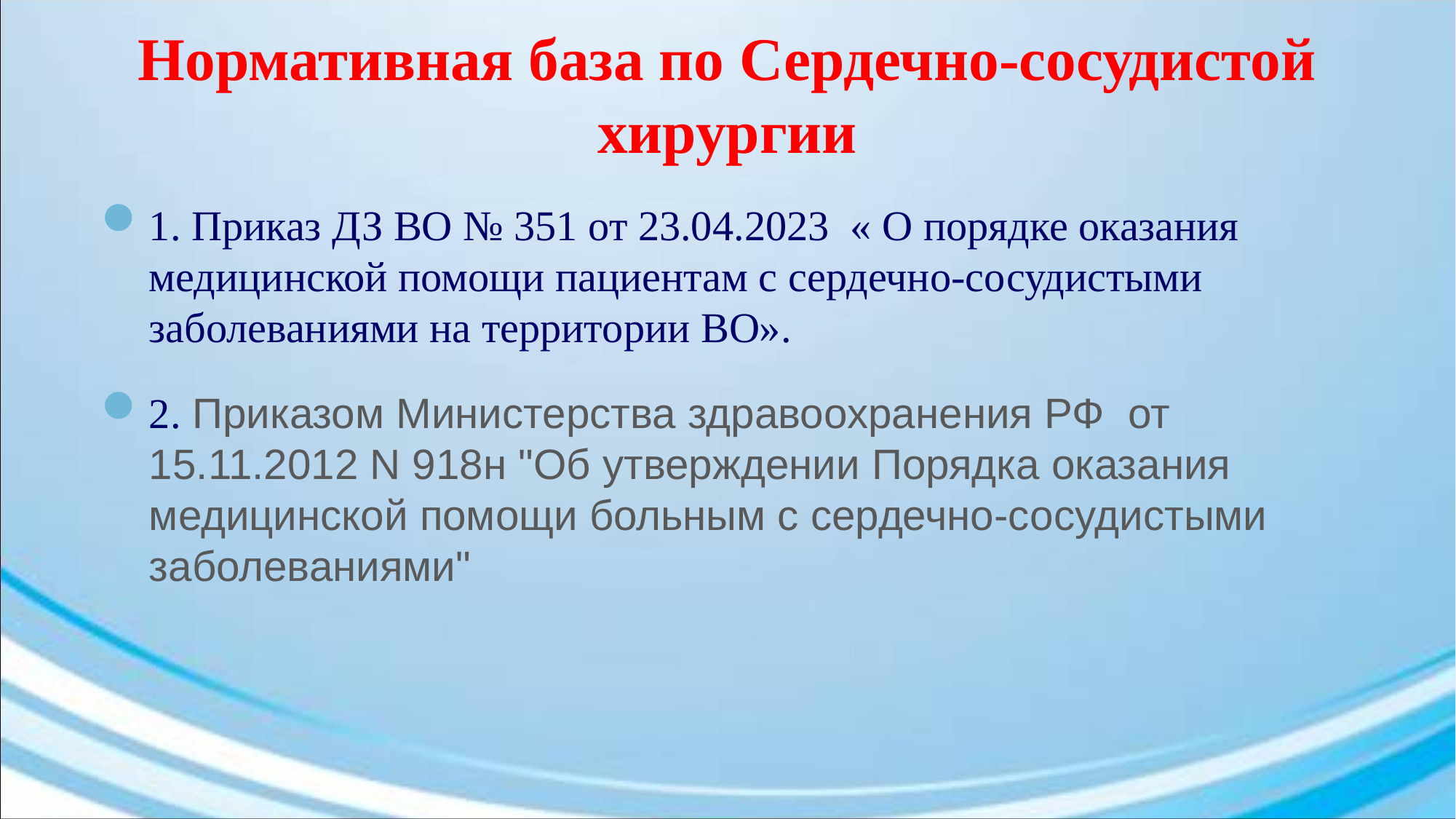

# Нормативная база по Сердечно-сосудистой хирургии
1. Приказ ДЗ ВО № 351 от 23.04.2023  « О порядке оказания медицинской помощи пациентам с сердечно-сосудистыми заболеваниями на территории ВО».
2. Приказом Министерства здравоохранения РФ  от 15.11.2012 N 918н "Об утверждении Порядка оказания медицинской помощи больным с сердечно-сосудистыми заболеваниями"